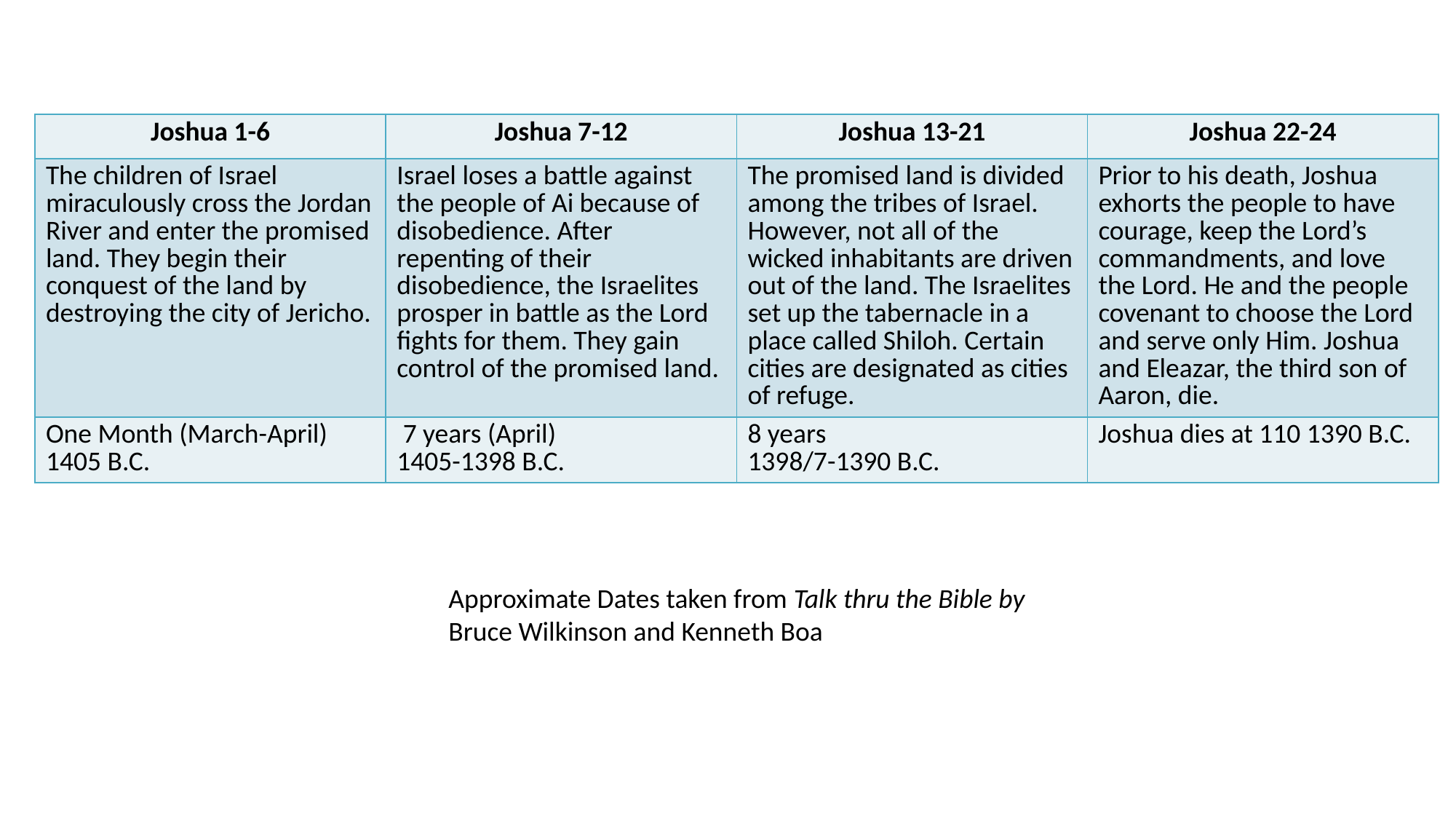

| Joshua 1-6 | Joshua 7-12 | Joshua 13-21 | Joshua 22-24 |
| --- | --- | --- | --- |
| The children of Israel miraculously cross the Jordan River and enter the promised land. They begin their conquest of the land by destroying the city of Jericho. | Israel loses a battle against the people of Ai because of disobedience. After repenting of their disobedience, the Israelites prosper in battle as the Lord fights for them. They gain control of the promised land. | The promised land is divided among the tribes of Israel. However, not all of the wicked inhabitants are driven out of the land. The Israelites set up the tabernacle in a place called Shiloh. Certain cities are designated as cities of refuge. | Prior to his death, Joshua exhorts the people to have courage, keep the Lord’s commandments, and love the Lord. He and the people covenant to choose the Lord and serve only Him. Joshua and Eleazar, the third son of Aaron, die. |
| One Month (March-April) 1405 B.C. | 7 years (April) 1405-1398 B.C. | 8 years 1398/7-1390 B.C. | Joshua dies at 110 1390 B.C. |
Approximate Dates taken from Talk thru the Bible by Bruce Wilkinson and Kenneth Boa